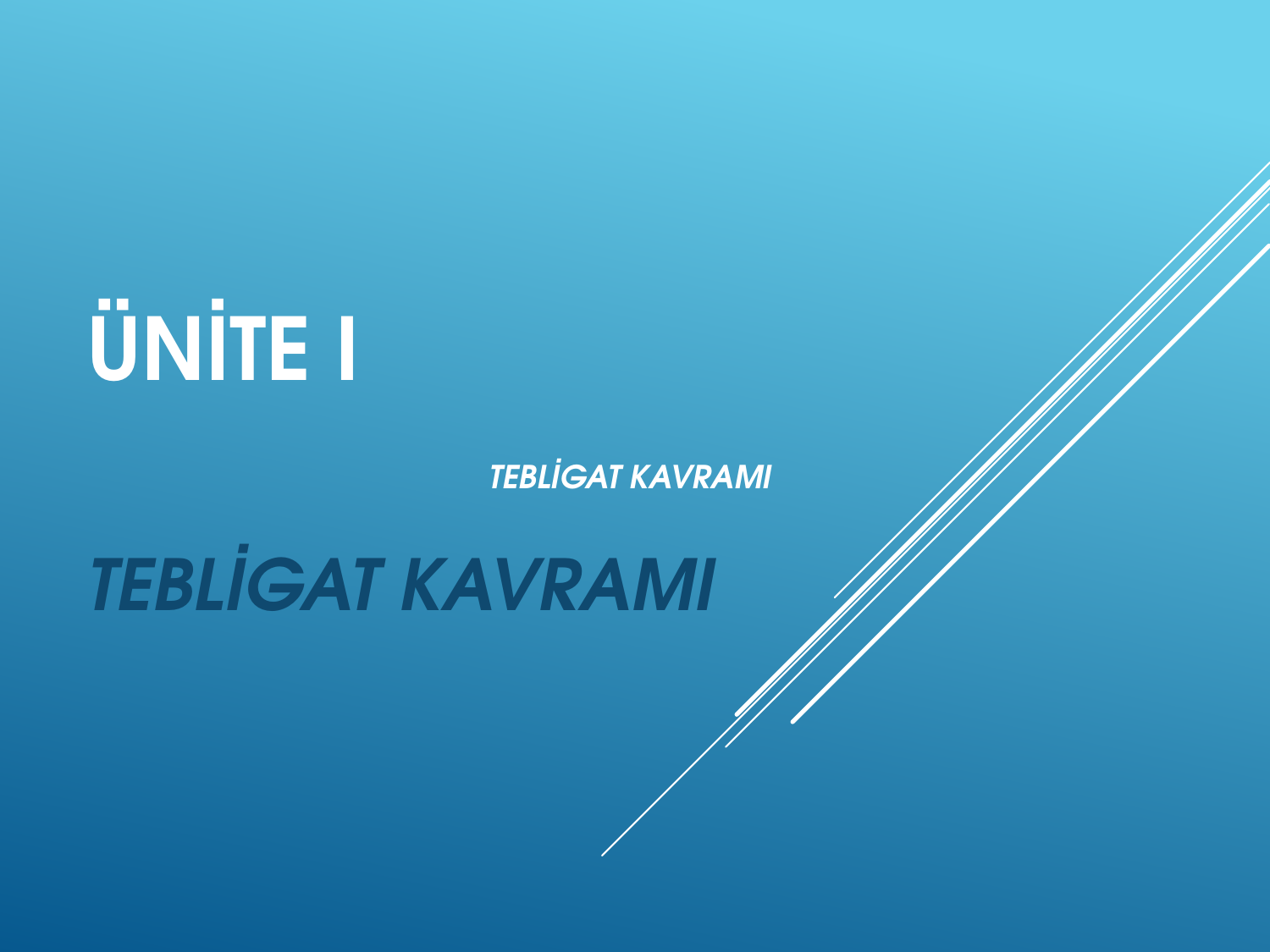

# ÜNİTE I
TEBLİGAT KAVRAMI
TEBLİGAT KAVRAMI